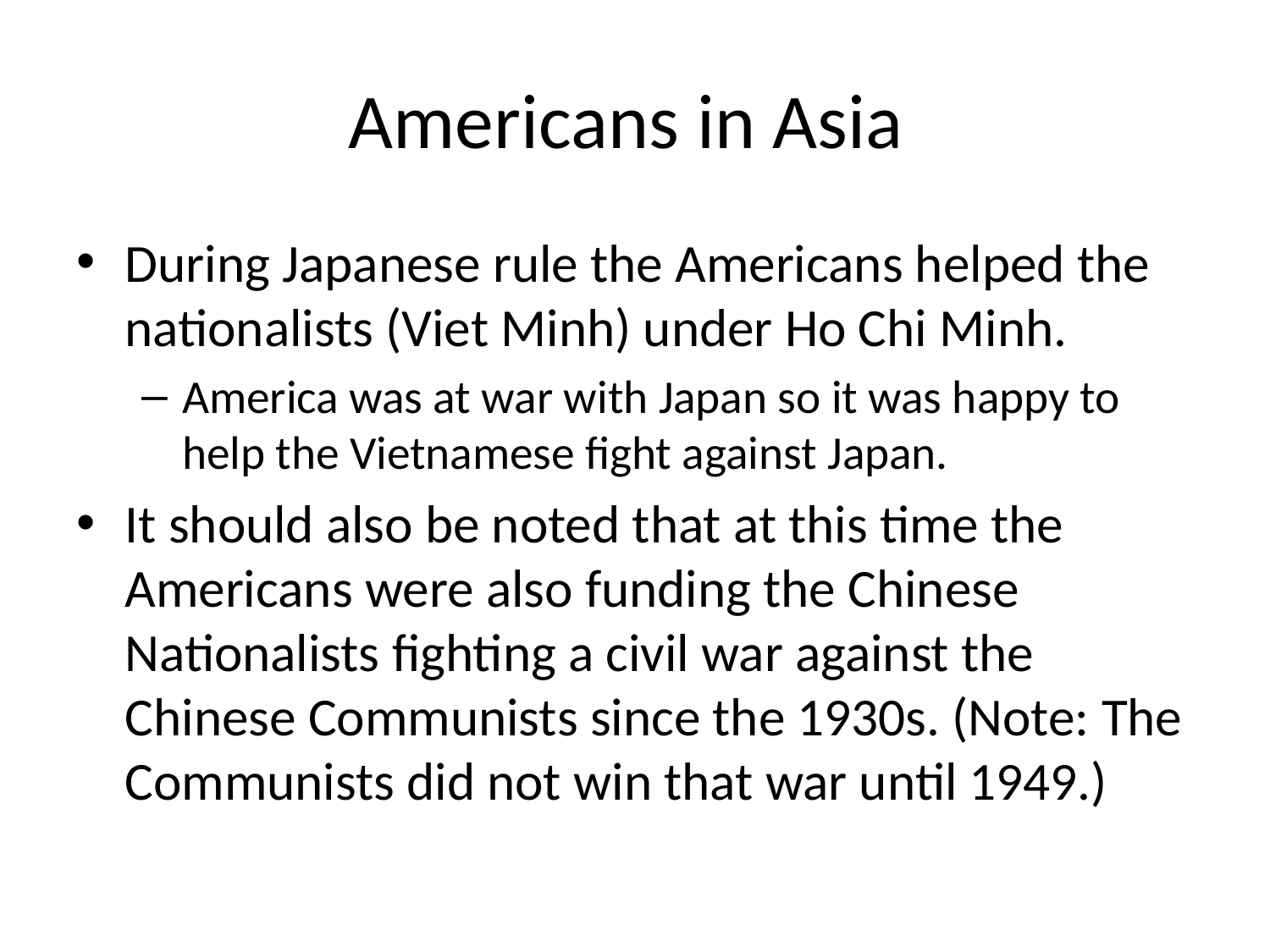

# Americans in Asia
During Japanese rule the Americans helped the nationalists (Viet Minh) under Ho Chi Minh.
America was at war with Japan so it was happy to help the Vietnamese fight against Japan.
It should also be noted that at this time the Americans were also funding the Chinese Nationalists fighting a civil war against the Chinese Communists since the 1930s. (Note: The Communists did not win that war until 1949.)